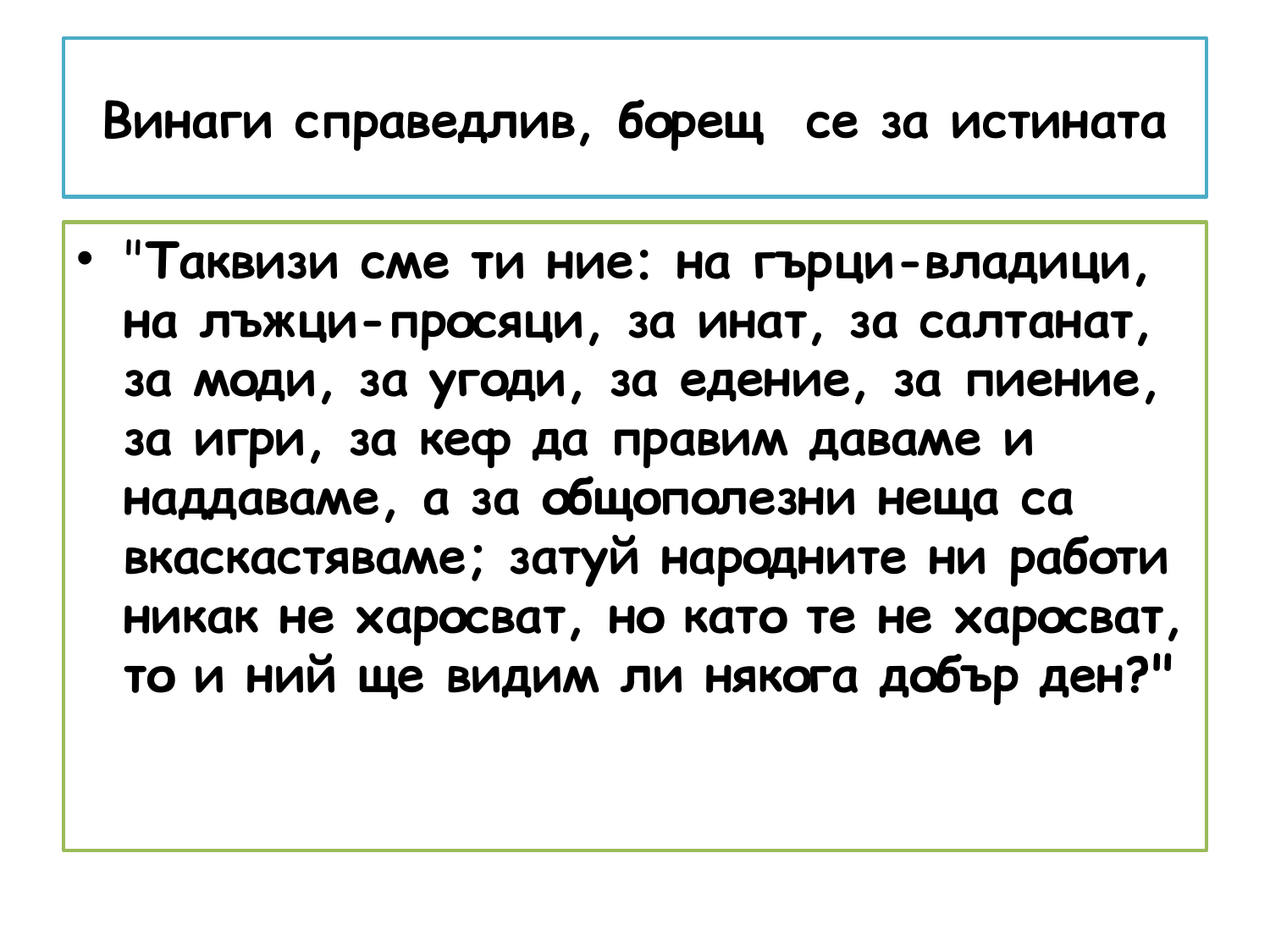

# Винаги справедлив, борещ  се за истината
"Таквизи сме ти ние: на гърци-владици, на лъжци-просяци, за инат, за салтанат, за моди, за угоди, за едение, за пиение, за игри, за кеф да правим даваме и наддаваме, а за общополезни неща са вкаскастяваме; затуй народните ни работи никак не харосват, но като те не харосват, то и ний ще видим ли някога добър ден?"